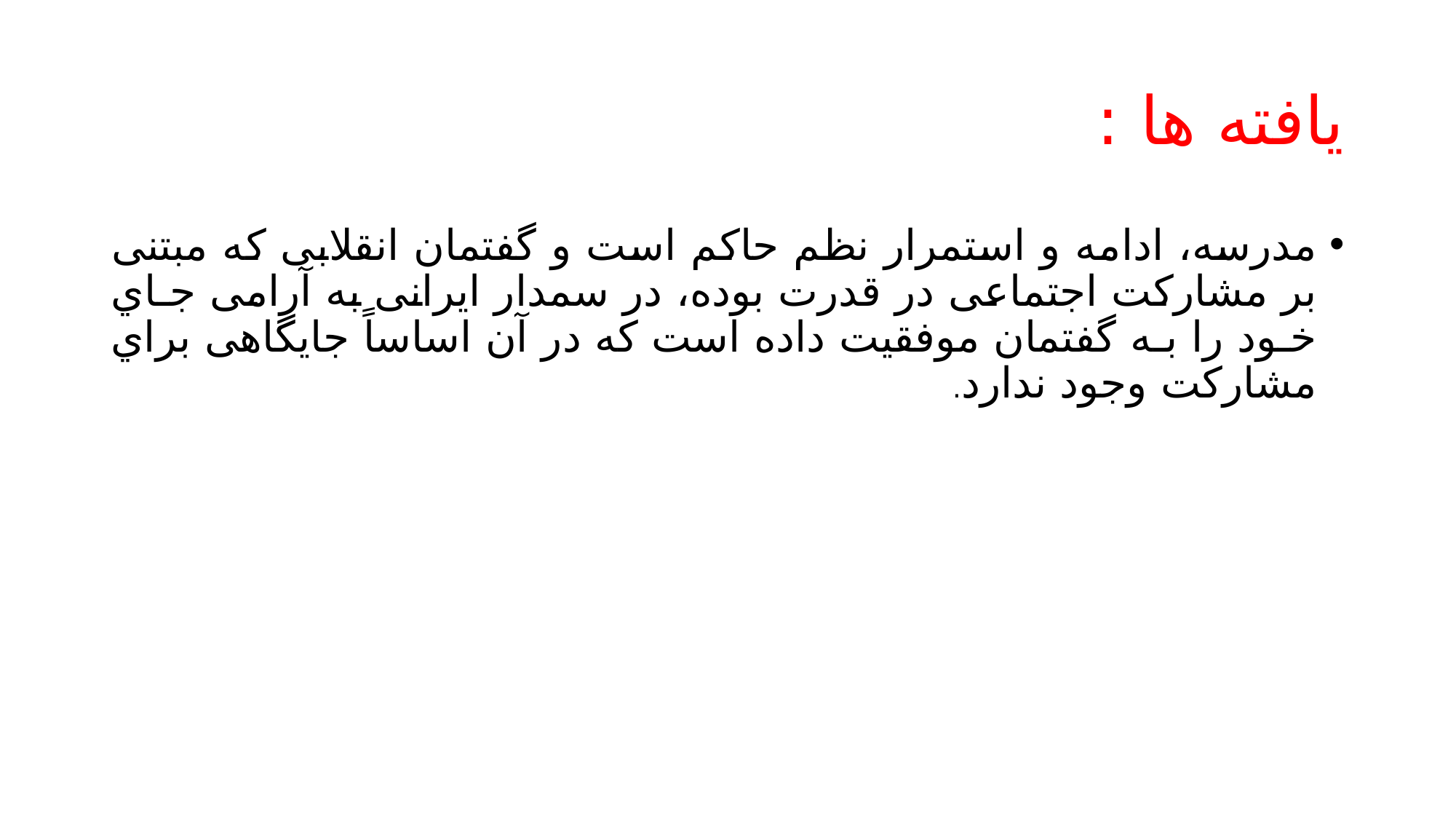

# یافته ها :
مدرسه، ادامه و استمرار نظم حاکم است و گفتمان انقلابی که مبتنی بر مشارکت اجتماعی در قدرت بوده، در سمدار ایرانی به آرامی جـاي خـود را بـه گفتمان موفقیت داده است که در آن اساساً جایگاهی براي مشارکت وجود ندارد.